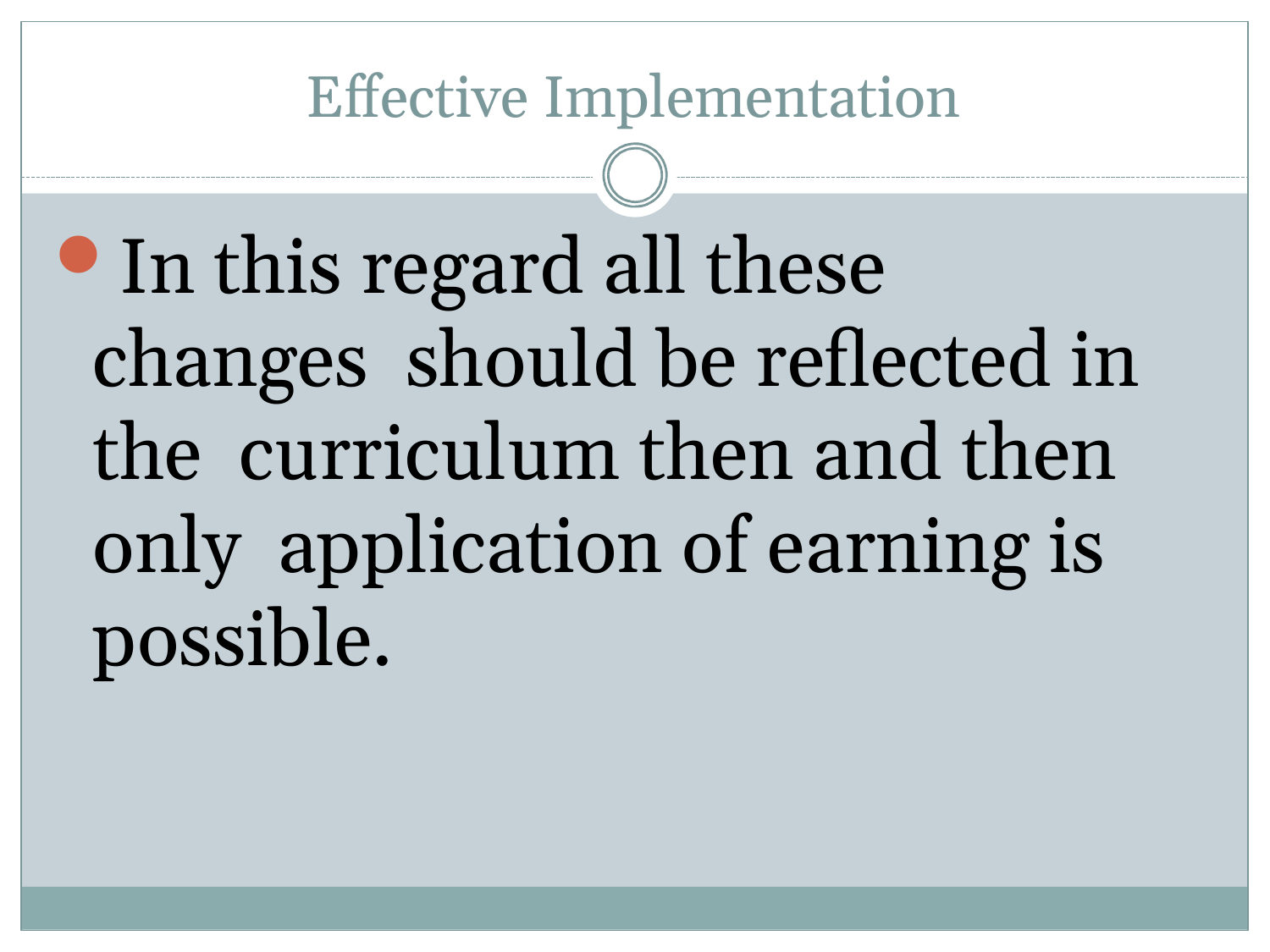

# Effective Implementation
In this regard all these changes  should be reflected in the  curriculum then and then only  application of earning is  possible.